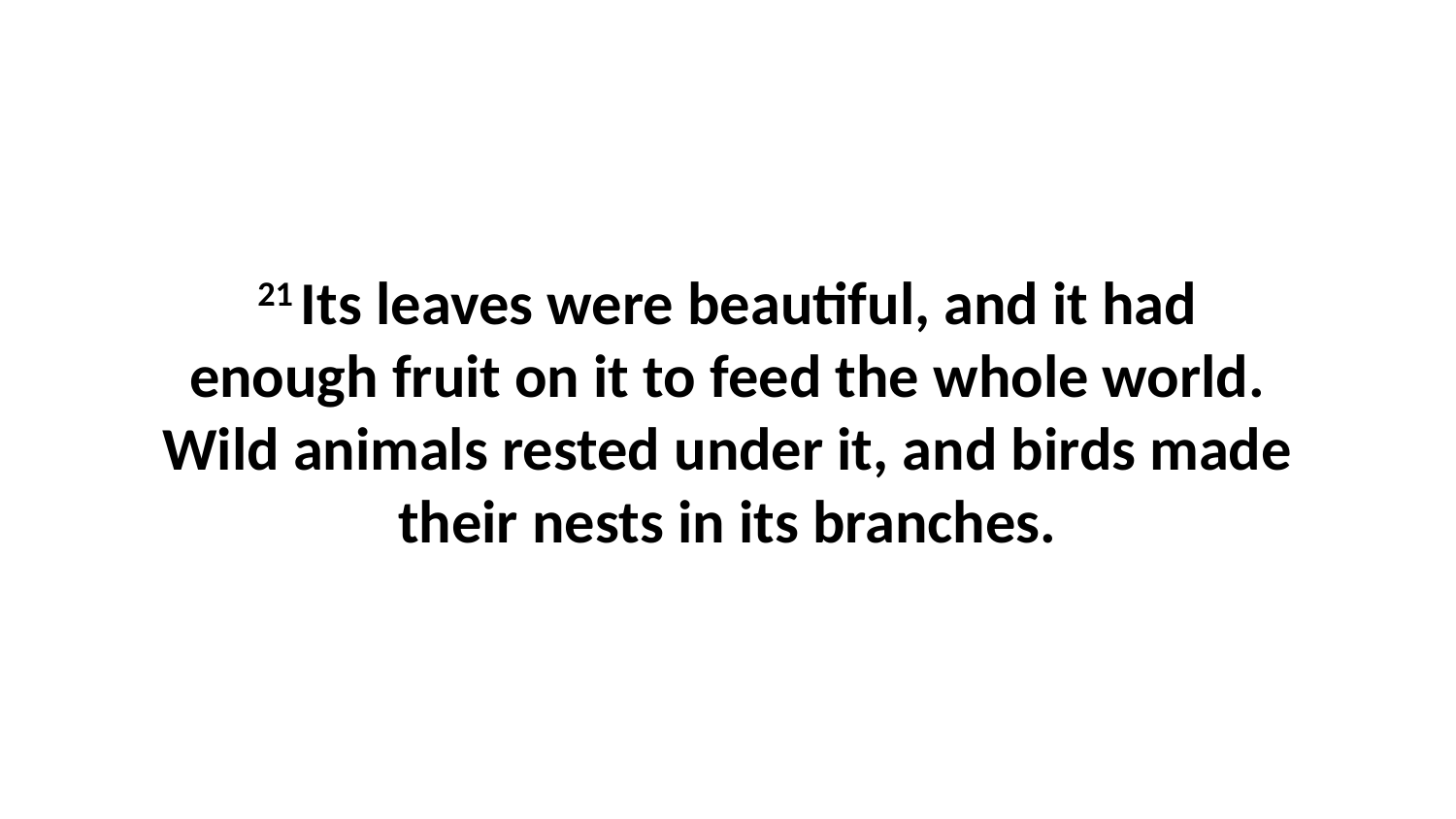

21 Its leaves were beautiful, and it had enough fruit on it to feed the whole world. Wild animals rested under it, and birds made their nests in its branches.